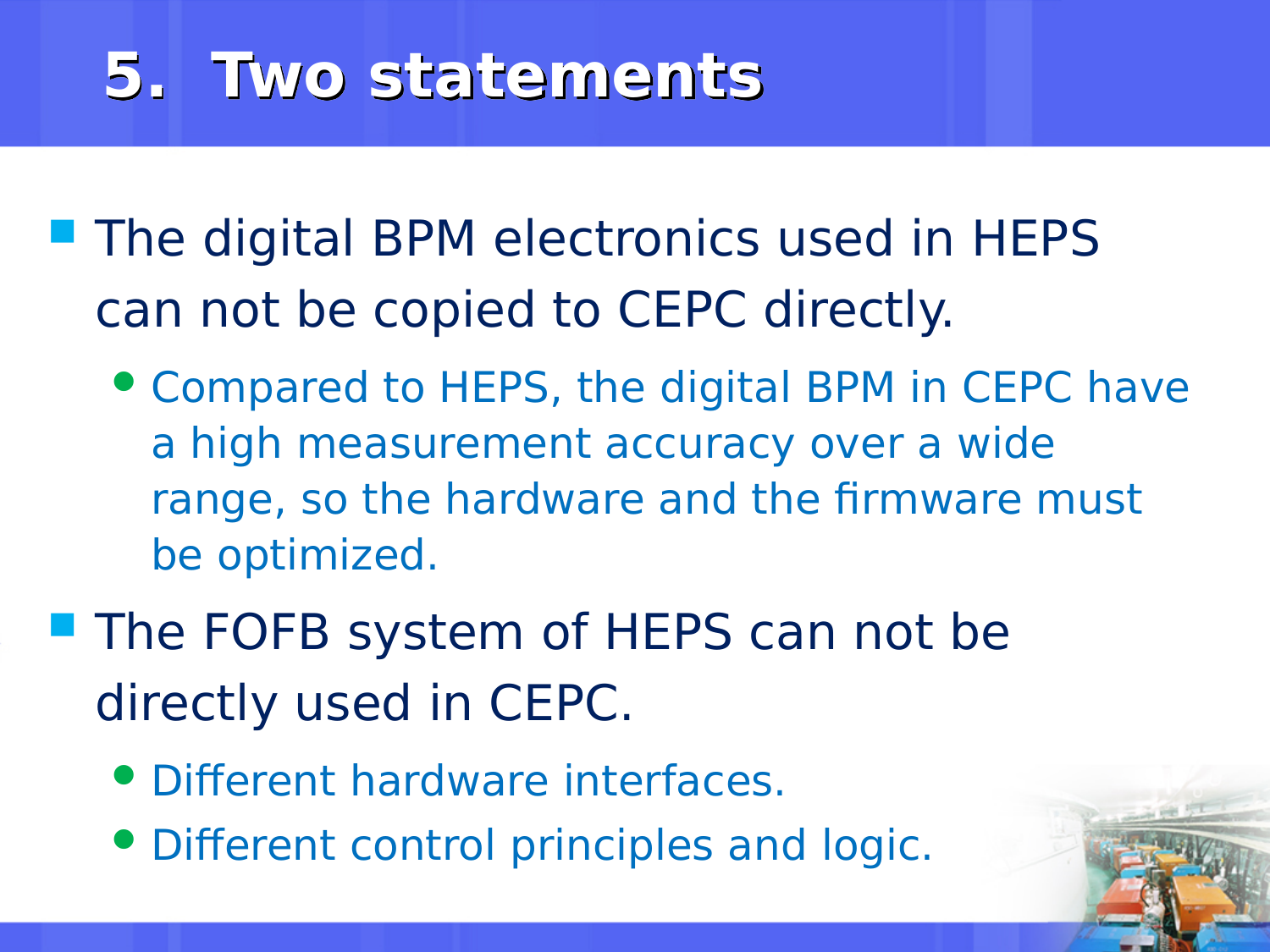

# 5.  Two statements
The digital BPM electronics used in HEPS  can not be copied to CEPC directly.
Compared to HEPS, the digital BPM in CEPC have a high measurement accuracy over a wide range, so the hardware and the firmware must be optimized.
The FOFB system of HEPS can not be directly used in CEPC.
Different hardware interfaces.
Different control principles and logic.